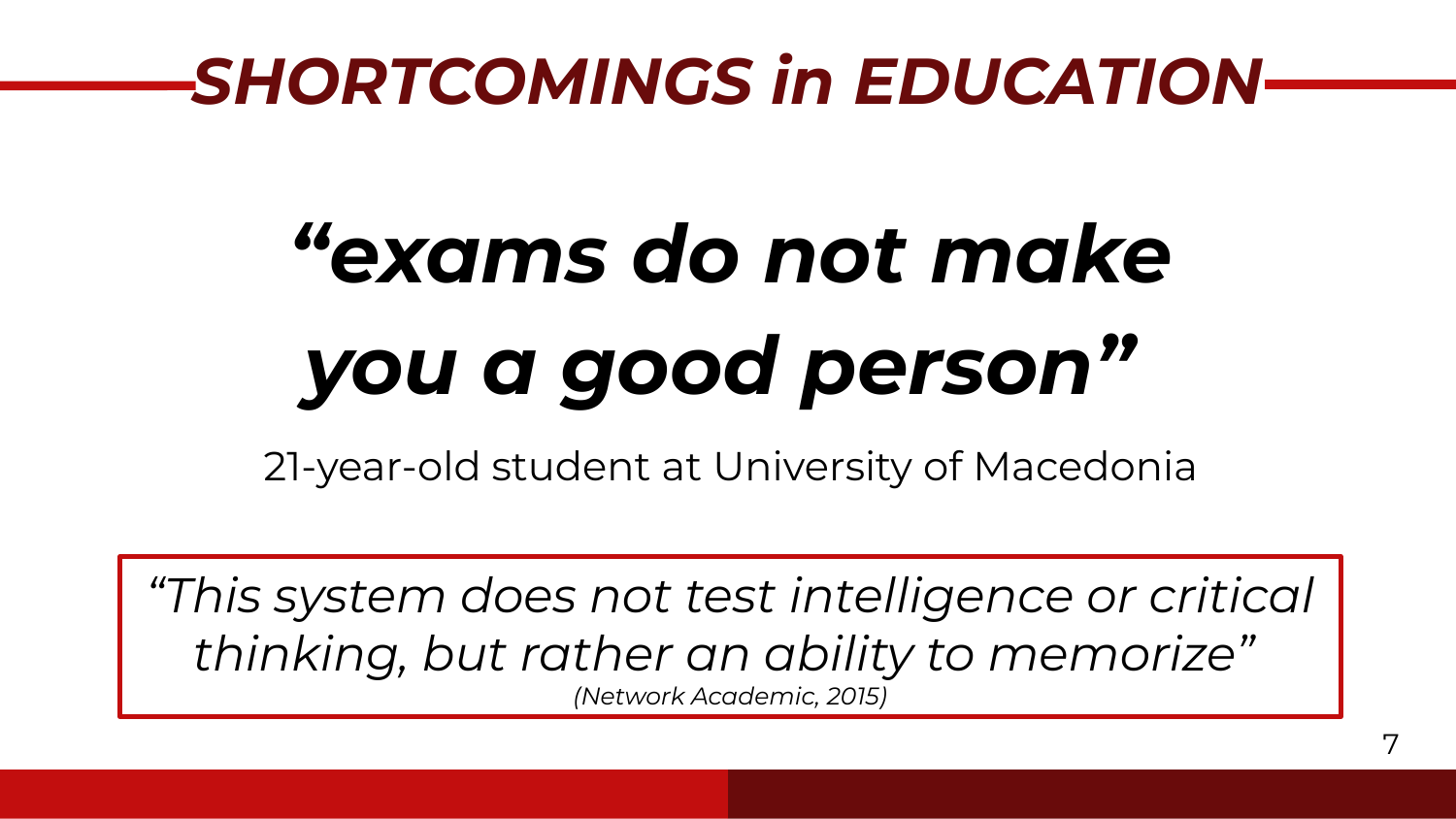

# SHORTCOMINGS in EDUCATION
“exams do not make you a good person”

21-year-old student at University of Macedonia
“This system does not test intelligence or critical thinking, but rather an ability to memorize”
(Network Academic, 2015)
7